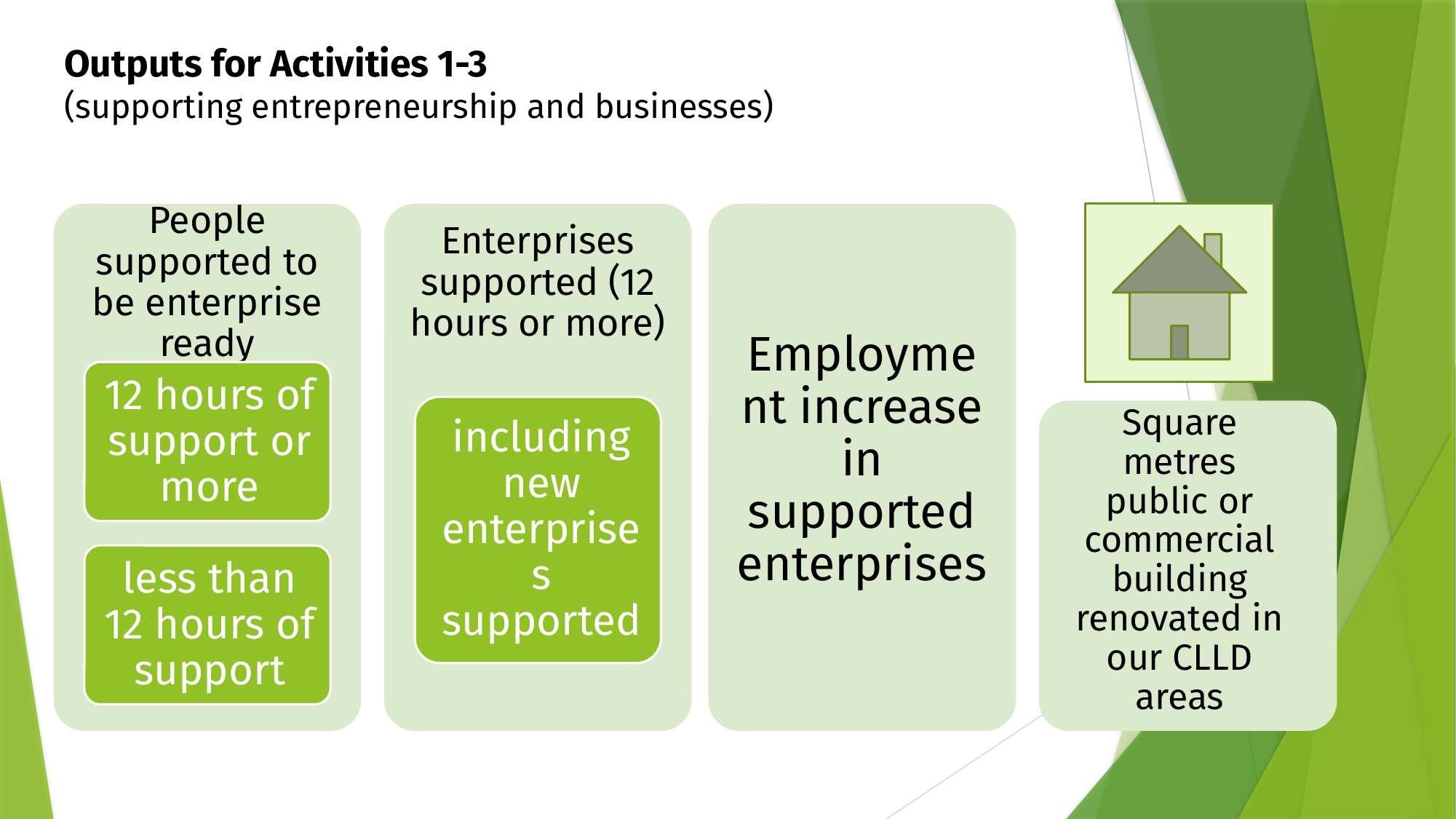

Outputs for Activities 1-3
(supporting entrepreneurship and businesses)
People supported to be enterprise ready
12 hours of support or more
less than 12 hours of support
Enterprises supported (12 hours or more)
including new enterprises supported

Employment increase in supported enterprises

Square metres public or commercial building renovated in our CLLD areas